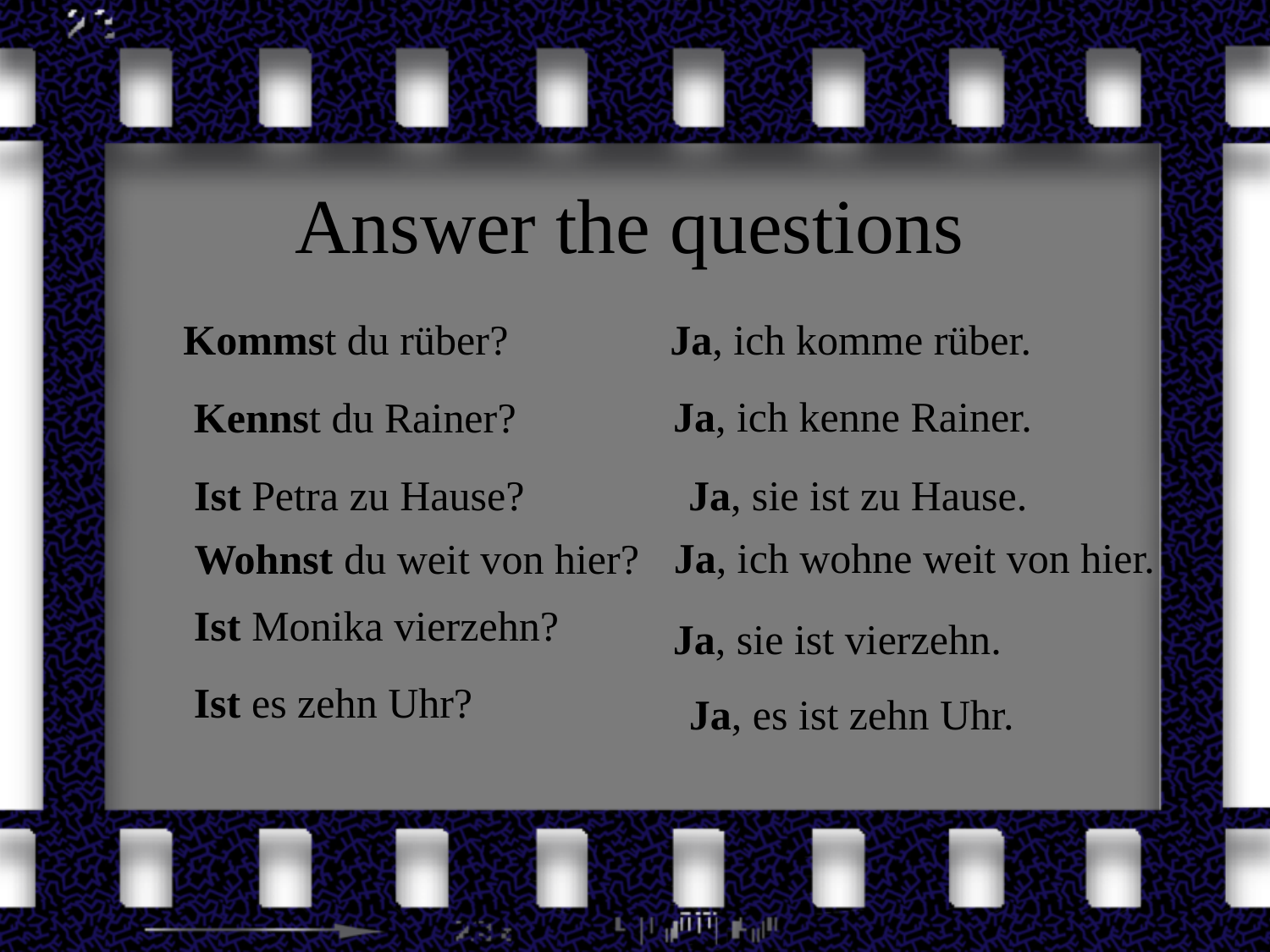

# Answer the questions
Kommst du rüber?
Ja, ich komme rüber.
Ja, ich kenne Rainer.
Kennst du Rainer?
Ja, sie ist zu Hause.
Ist Petra zu Hause?
Ja, ich wohne weit von hier.
Wohnst du weit von hier?
Ist Monika vierzehn?
Ja, sie ist vierzehn.
Ist es zehn Uhr?
Ja, es ist zehn Uhr.